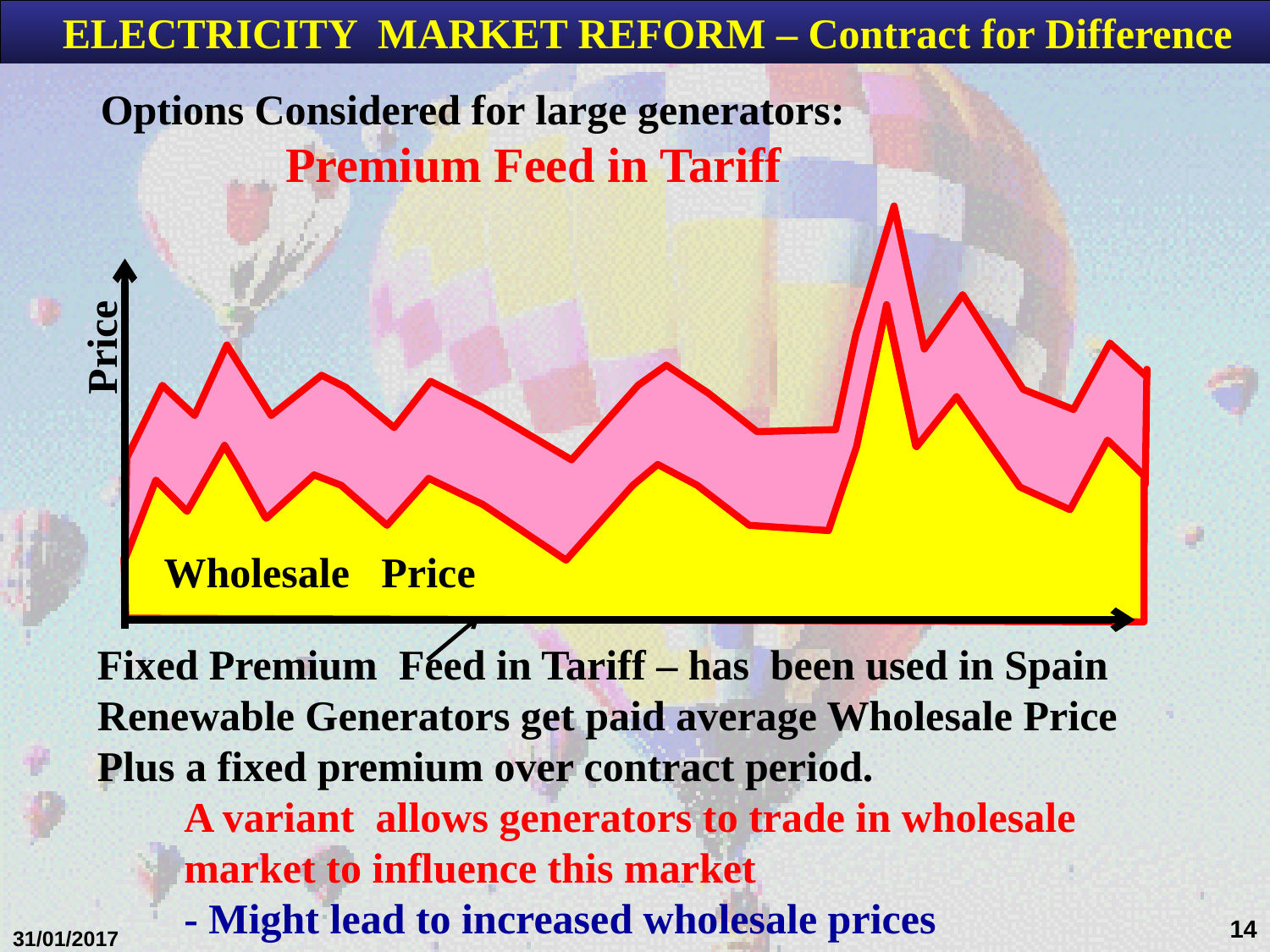

ELECTRICITY  MARKET REFORM – Contract for Difference
Options Considered for large generators:
Premium Feed in Tariff

Price

Wholesale   Price
Fixed Premium  Feed in Tariff – has  been used in Spain
Renewable Generators get paid average Wholesale Price Plus a fixed premium over contract period.
A variant  allows generators to trade in wholesale market to influence this market
- Might lead to increased wholesale prices
14
31/01/2017